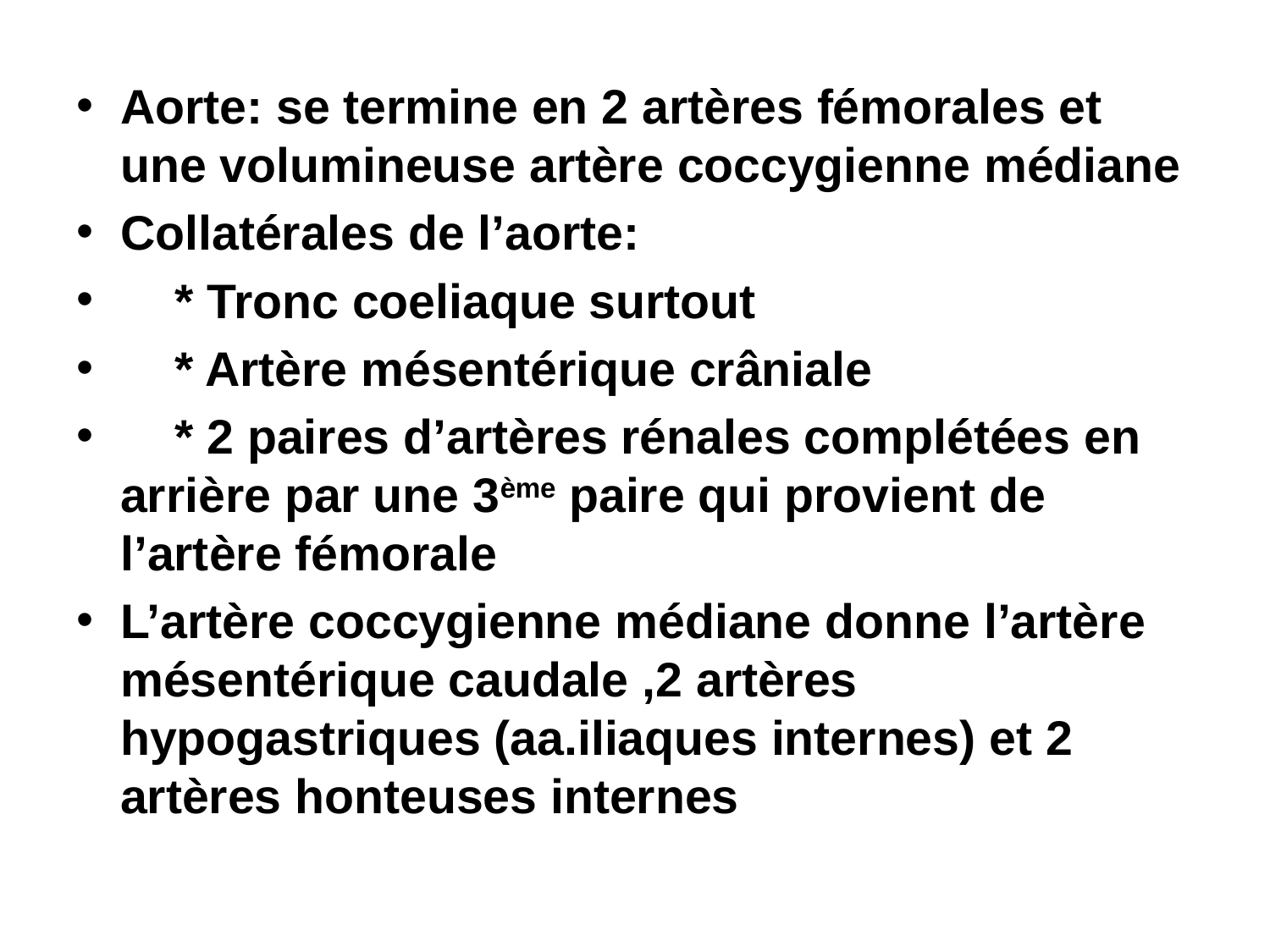

#
Aorte: se termine en 2 artères fémorales et une volumineuse artère coccygienne médiane
Collatérales de l’aorte:
    * Tronc coeliaque surtout
    * Artère mésentérique crâniale
    * 2 paires d’artères rénales complétées en arrière par une 3ème paire qui provient de l’artère fémorale
L’artère coccygienne médiane donne l’artère mésentérique caudale ,2 artères hypogastriques (aa.iliaques internes) et 2 artères honteuses internes